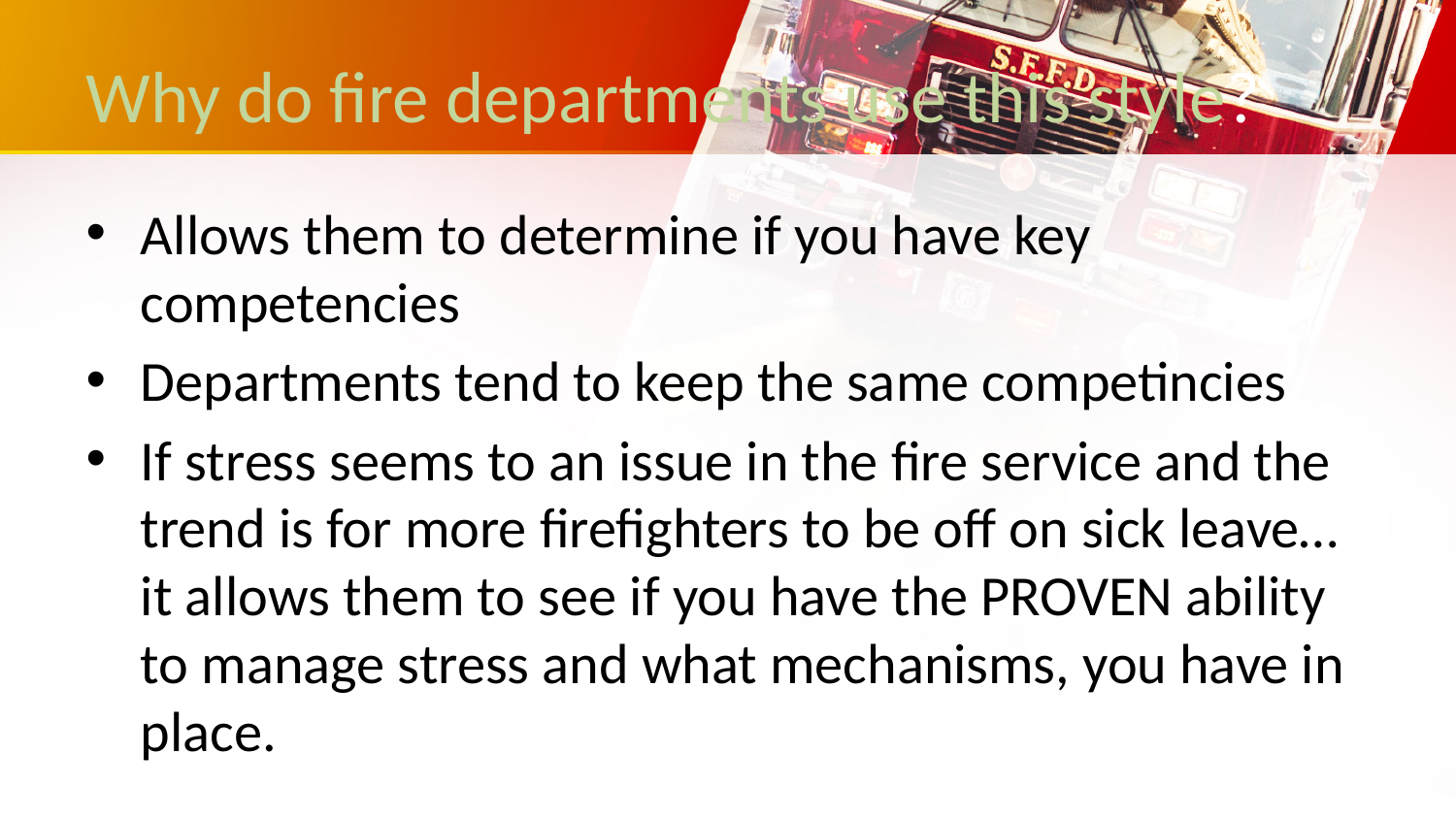

# Why do fire departments use this style?
Allows them to determine if you have key competencies
Departments tend to keep the same competincies
If stress seems to an issue in the fire service and the trend is for more firefighters to be off on sick leave… it allows them to see if you have the PROVEN ability to manage stress and what mechanisms, you have in place.